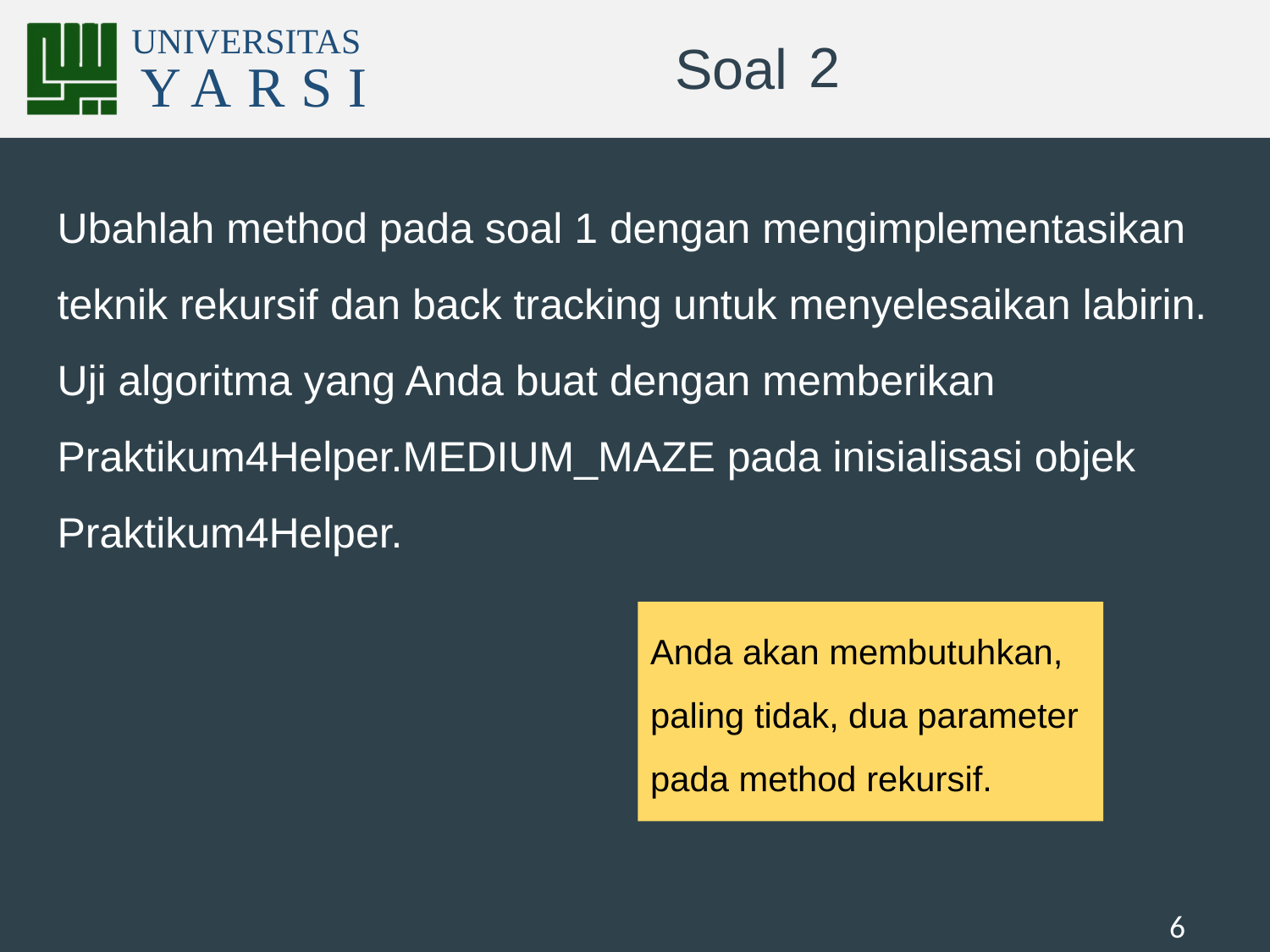

# 2
Ubahlah method pada soal 1 dengan mengimplementasikan teknik rekursif dan back tracking untuk menyelesaikan labirin. Uji algoritma yang Anda buat dengan memberikan Praktikum4Helper.MEDIUM_MAZE pada inisialisasi objek Praktikum4Helper.
Anda akan membutuhkan, paling tidak, dua parameter pada method rekursif.